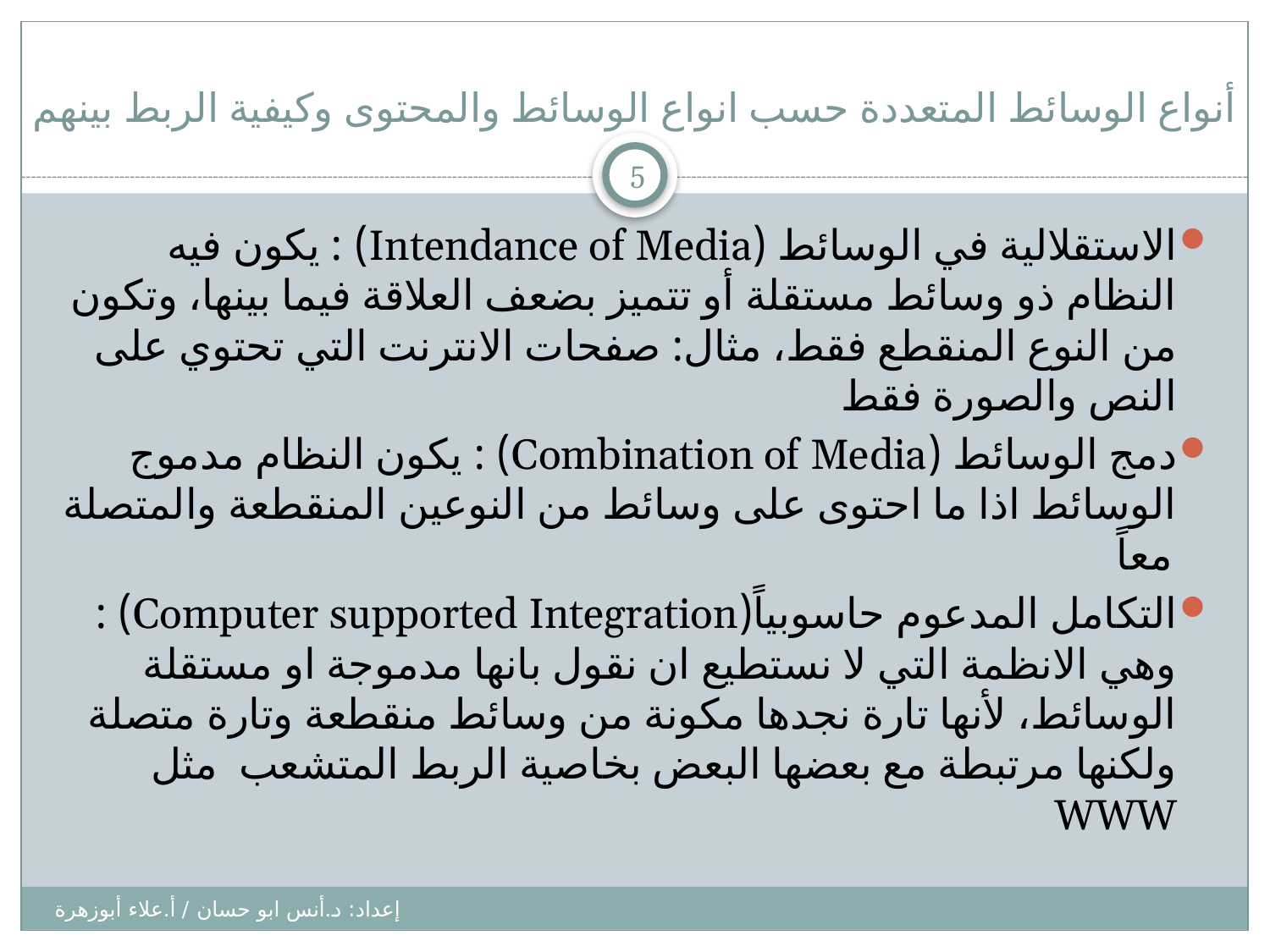

# أنواع الوسائط المتعددة حسب انواع الوسائط والمحتوى وكيفية الربط بينهم
5
الاستقلالية في الوسائط (Intendance of Media) : يكون فيه النظام ذو وسائط مستقلة أو تتميز بضعف العلاقة فيما بينها، وتكون من النوع المنقطع فقط، مثال: صفحات الانترنت التي تحتوي على النص والصورة فقط
دمج الوسائط (Combination of Media) : يكون النظام مدموج الوسائط اذا ما احتوى على وسائط من النوعين المنقطعة والمتصلة معاً
التكامل المدعوم حاسوبياً(Computer supported Integration) : وهي الانظمة التي لا نستطيع ان نقول بانها مدموجة او مستقلة الوسائط، لأنها تارة نجدها مكونة من وسائط منقطعة وتارة متصلة ولكنها مرتبطة مع بعضها البعض بخاصية الربط المتشعب  مثل WWW
إعداد: د.أنس ابو حسان / أ.علاء أبوزهرة